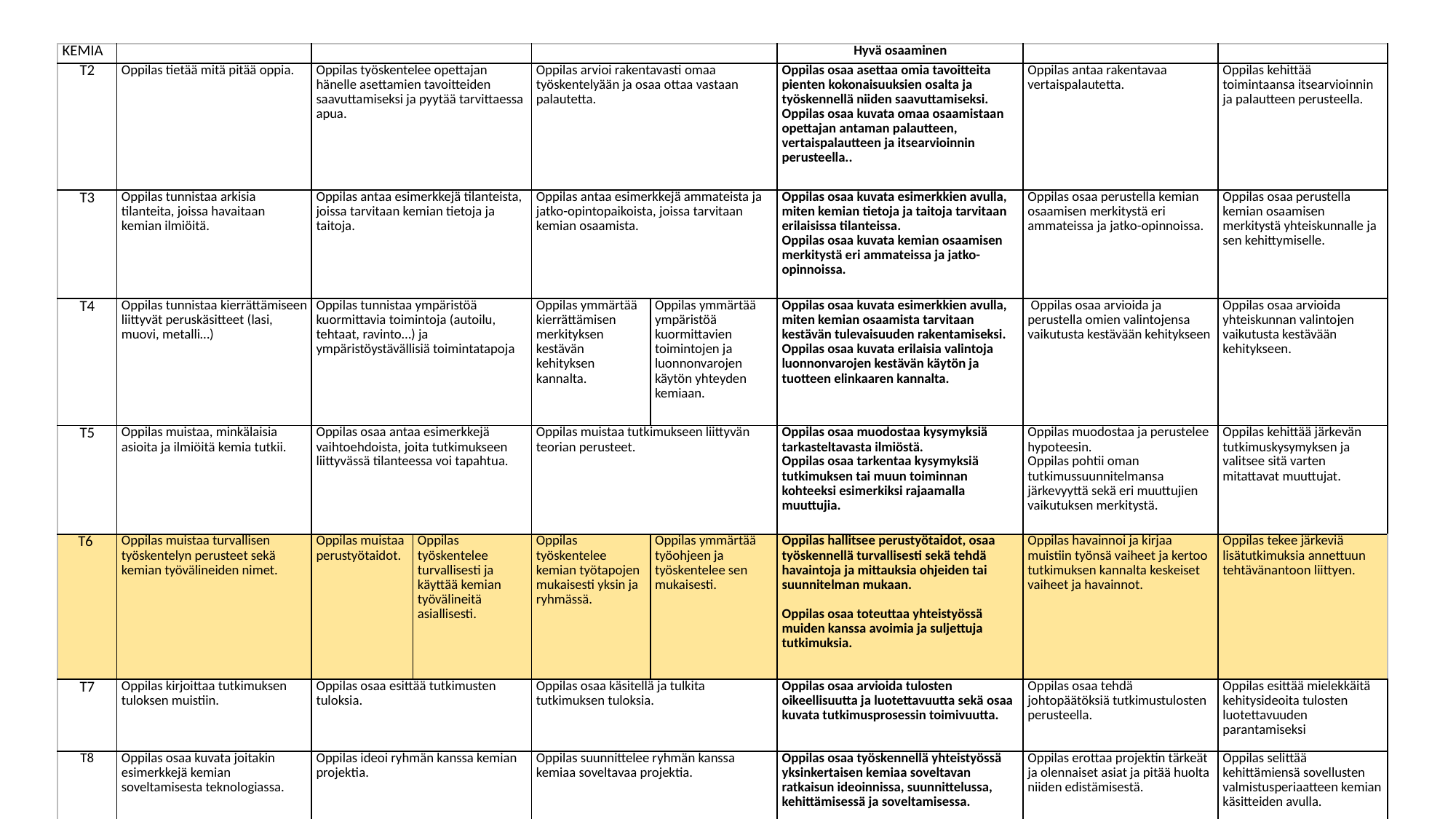

| KEMIA |  |  |  |  |  | Hyvä osaaminen |  |  |
| --- | --- | --- | --- | --- | --- | --- | --- | --- |
| T2 | Oppilas tietää mitä pitää oppia. | Oppilas työskentelee opettajan hänelle asettamien tavoitteiden saavuttamiseksi ja pyytää tarvittaessa apua. |  | Oppilas arvioi rakentavasti omaa työskentelyään ja osaa ottaa vastaan palautetta. |  | Oppilas osaa asettaa omia tavoitteita pienten kokonaisuuksien osalta ja työskennellä niiden saavuttamiseksi. Oppilas osaa kuvata omaa osaamistaan opettajan antaman palautteen, vertaispalautteen ja itsearvioinnin perusteella.. | Oppilas antaa rakentavaa vertaispalautetta. | Oppilas kehittää toimintaansa itsearvioinnin ja palautteen perusteella. |
| T3 | Oppilas tunnistaa arkisia tilanteita, joissa havaitaan kemian ilmiöitä. | Oppilas antaa esimerkkejä tilanteista, joissa tarvitaan kemian tietoja ja taitoja. |  | Oppilas antaa esimerkkejä ammateista ja jatko-opintopaikoista, joissa tarvitaan kemian osaamista. |  | Oppilas osaa kuvata esimerkkien avulla, miten kemian tietoja ja taitoja tarvitaan erilaisissa tilanteissa. Oppilas osaa kuvata kemian osaamisen merkitystä eri ammateissa ja jatko-opinnoissa. | Oppilas osaa perustella kemian osaamisen merkitystä eri ammateissa ja jatko-opinnoissa. | Oppilas osaa perustella kemian osaamisen merkitystä yhteiskunnalle ja sen kehittymiselle. |
| T4 | Oppilas tunnistaa kierrättämiseen liittyvät peruskäsitteet (lasi, muovi, metalli…) | Oppilas tunnistaa ympäristöä kuormittavia toimintoja (autoilu, tehtaat, ravinto…) ja ympäristöystävällisiä toimintatapoja |  | Oppilas ymmärtää kierrättämisen merkityksen kestävän kehityksen kannalta. | Oppilas ymmärtää ympäristöä kuormittavien toimintojen ja luonnonvarojen käytön yhteyden kemiaan. | Oppilas osaa kuvata esimerkkien avulla, miten kemian osaamista tarvitaan kestävän tulevaisuuden rakentamiseksi. Oppilas osaa kuvata erilaisia valintoja luonnonvarojen kestävän käytön ja tuotteen elinkaaren kannalta. | Oppilas osaa arvioida ja perustella omien valintojensa vaikutusta kestävään kehitykseen | Oppilas osaa arvioida yhteiskunnan valintojen vaikutusta kestävään kehitykseen. |
| T5 | Oppilas muistaa, minkälaisia asioita ja ilmiöitä kemia tutkii. | Oppilas osaa antaa esimerkkejä vaihtoehdoista, joita tutkimukseen liittyvässä tilanteessa voi tapahtua. |  | Oppilas muistaa tutkimukseen liittyvän teorian perusteet. |  | Oppilas osaa muodostaa kysymyksiä tarkasteltavasta ilmiöstä. Oppilas osaa tarkentaa kysymyksiä tutkimuksen tai muun toiminnan kohteeksi esimerkiksi rajaamalla muuttujia. | Oppilas muodostaa ja perustelee hypoteesin. Oppilas pohtii oman tutkimussuunnitelmansa järkevyyttä sekä eri muuttujien vaikutuksen merkitystä. | Oppilas kehittää järkevän tutkimuskysymyksen ja valitsee sitä varten mitattavat muuttujat. |
| T6 | Oppilas muistaa turvallisen työskentelyn perusteet sekä kemian työvälineiden nimet. | Oppilas muistaa perustyötaidot. | Oppilas työskentelee turvallisesti ja käyttää kemian työvälineitä asiallisesti. | Oppilas työskentelee kemian työtapojen mukaisesti yksin ja ryhmässä. | Oppilas ymmärtää työohjeen ja työskentelee sen mukaisesti. | Oppilas hallitsee perustyötaidot, osaa työskennellä turvallisesti sekä tehdä havaintoja ja mittauksia ohjeiden tai suunnitelman mukaan.   Oppilas osaa toteuttaa yhteistyössä muiden kanssa avoimia ja suljettuja tutkimuksia. | Oppilas havainnoi ja kirjaa muistiin työnsä vaiheet ja kertoo tutkimuksen kannalta keskeiset vaiheet ja havainnot. | Oppilas tekee järkeviä lisätutkimuksia annettuun tehtävänantoon liittyen. |
| T7 | Oppilas kirjoittaa tutkimuksen tuloksen muistiin. | Oppilas osaa esittää tutkimusten tuloksia. |  | Oppilas osaa käsitellä ja tulkita tutkimuksen tuloksia. |  | Oppilas osaa arvioida tulosten oikeellisuutta ja luotettavuutta sekä osaa kuvata tutkimusprosessin toimivuutta. | Oppilas osaa tehdä johtopäätöksiä tutkimustulosten perusteella. | Oppilas esittää mielekkäitä kehitysideoita tulosten luotettavuuden parantamiseksi |
| T8 | Oppilas osaa kuvata joitakin esimerkkejä kemian soveltamisesta teknologiassa. | Oppilas ideoi ryhmän kanssa kemian projektia. |  | Oppilas suunnittelee ryhmän kanssa kemiaa soveltavaa projektia. |  | Oppilas osaa työskennellä yhteistyössä yksinkertaisen kemiaa soveltavan ratkaisun ideoinnissa, suunnittelussa, kehittämisessä ja soveltamisessa. | Oppilas erottaa projektin tärkeät ja olennaiset asiat ja pitää huolta niiden edistämisestä. | Oppilas selittää kehittämiensä sovellusten valmistusperiaatteen kemian käsitteiden avulla. |